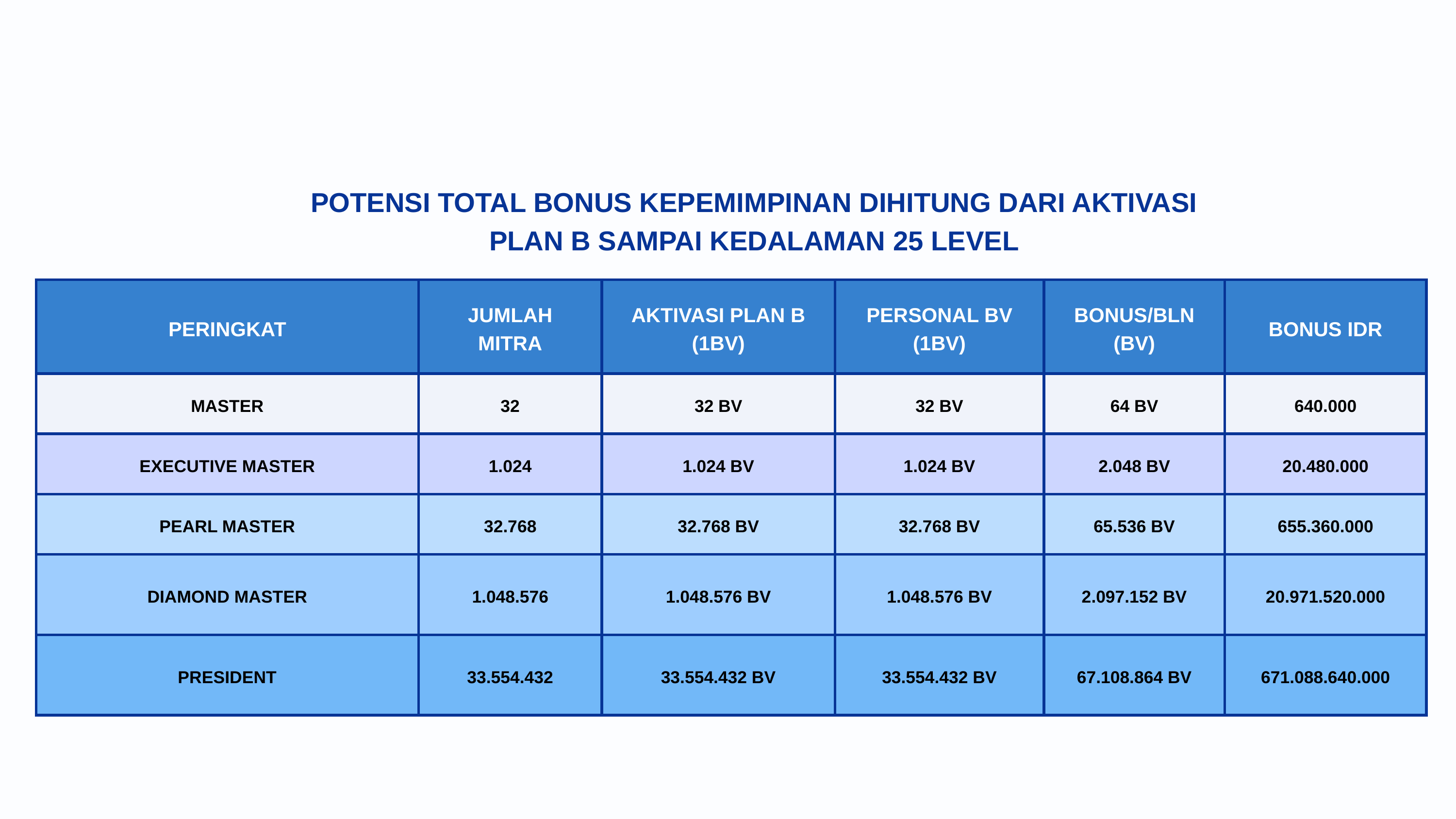

POTENSI TOTAL BONUS KEPEMIMPINAN DIHITUNG DARI AKTIVASI PLAN B SAMPAI KEDALAMAN 25 LEVEL
| PERINGKAT | JUMLAH MITRA | AKTIVASI PLAN B (1BV) | PERSONAL BV (1BV) | BONUS/BLN (BV) | BONUS IDR |
| --- | --- | --- | --- | --- | --- |
| MASTER | 32 | 32 BV | 32 BV | 64 BV | 640.000 |
| EXECUTIVE MASTER | 1.024 | 1.024 BV | 1.024 BV | 2.048 BV | 20.480.000 |
| PEARL MASTER | 32.768 | 32.768 BV | 32.768 BV | 65.536 BV | 655.360.000 |
| DIAMOND MASTER | 1.048.576 | 1.048.576 BV | 1.048.576 BV | 2.097.152 BV | 20.971.520.000 |
| PRESIDENT | 33.554.432 | 33.554.432 BV | 33.554.432 BV | 67.108.864 BV | 671.088.640.000 |